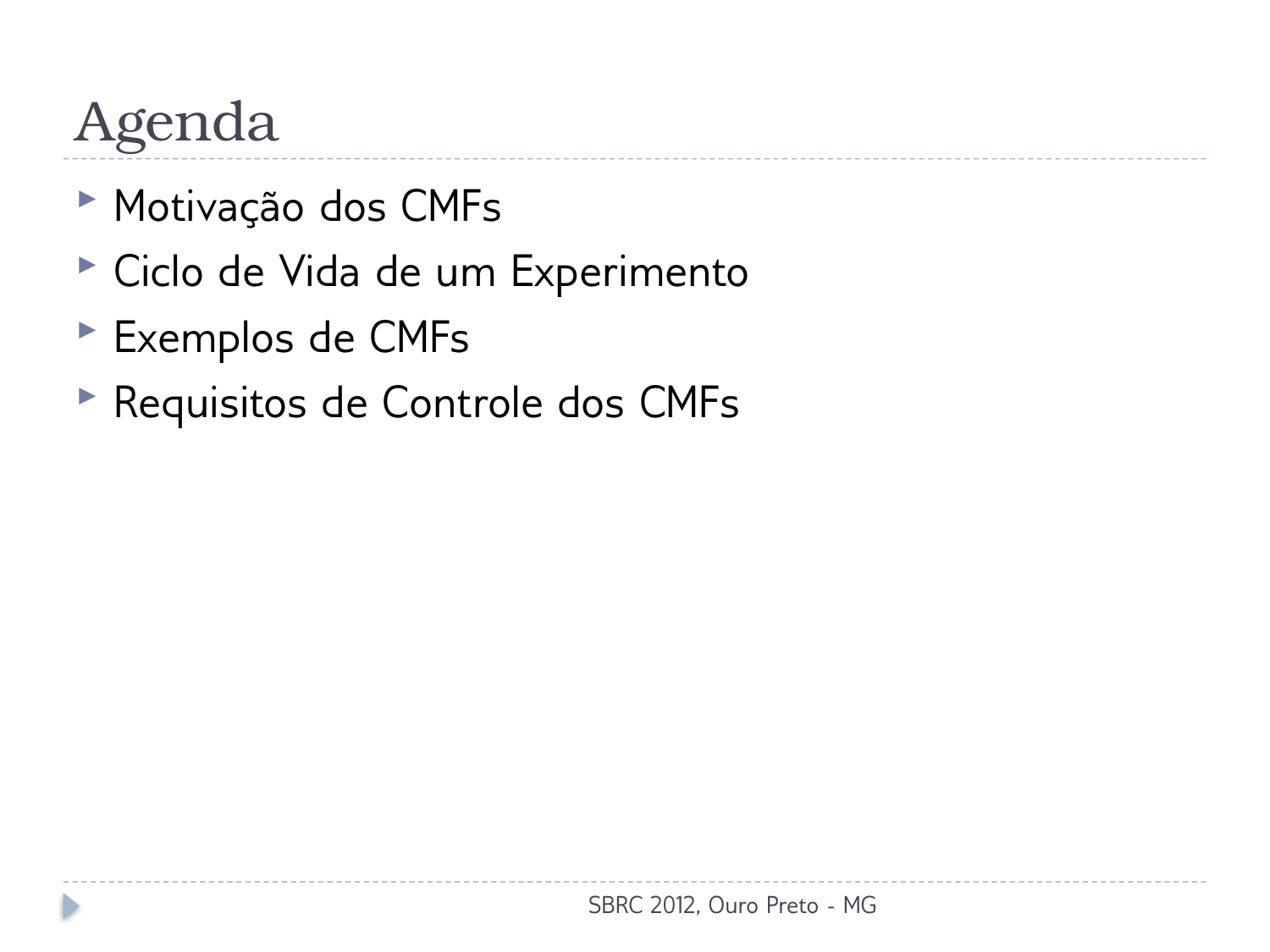

# Agenda
Motivação dos CMFs
Ciclo de Vida de um Experimento
Exemplos de CMFs
Requisitos de Controle dos CMFs

SBRC 2012, Ouro Preto - MG